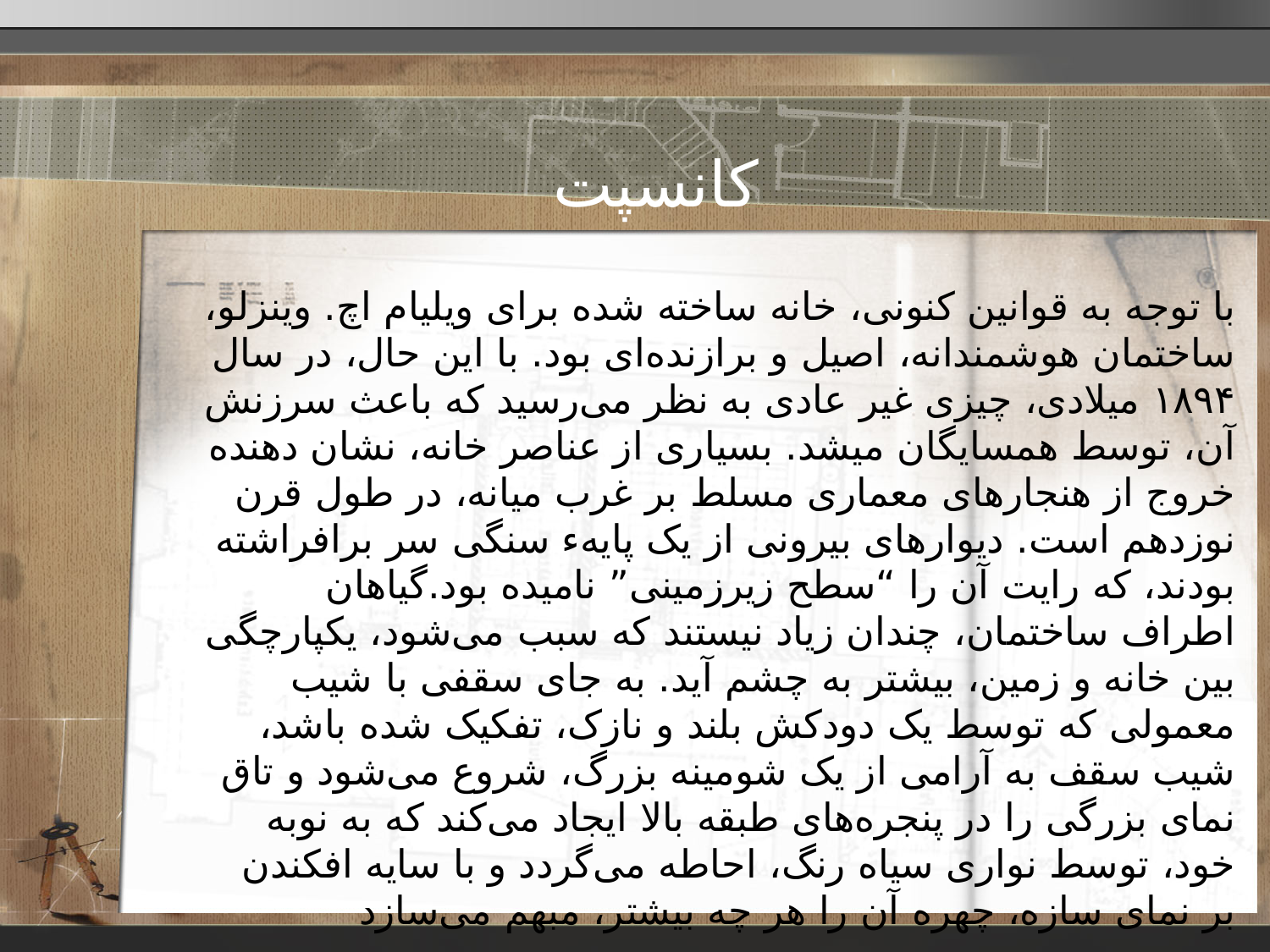

کانسپت
با توجه به قوانین کنونی، خانه ساخته شده برای ویلیام اچ. وینزلو، ساختمان هوشمندانه، اصیل و برازنده‌ای بود. با این حال، در سال ۱۸۹۴ میلادی، چیزی غیر عادی به نظر می‌رسید که باعث سرزنش آن، توسط همسایگان میشد. بسیاری از عناصر خانه، نشان دهنده خروج از هنجارهای معماری مسلط بر غرب میانه، در طول قرن نوزدهم است. دیوارهای بیرونی از یک پایهء سنگی سر برافراشته بودند، که رایت آن را “سطح زیرزمینی” نامیده بود.گیاهان اطراف ساختمان، چندان زیاد نیستند که سبب می‌شود، یکپارچگی بین خانه و زمین، بیشتر به چشم آید. به جای سقفی با شیب معمولی که توسط یک دودکش بلند و نازک، تفکیک شده باشد، شیب سقف به آرامی از یک شومینه بزرگ، شروع می‌شود و تاق نمای بزرگی را در پنجره‌های طبقه بالا ایجاد می‌کند که به نوبه خود، توسط نواری سیاه رنگ، احاطه می‌گردد و با سایه افکندن بر نمای سازه، چهره آن را هر چه بیشتر، مبهم می‌سازد